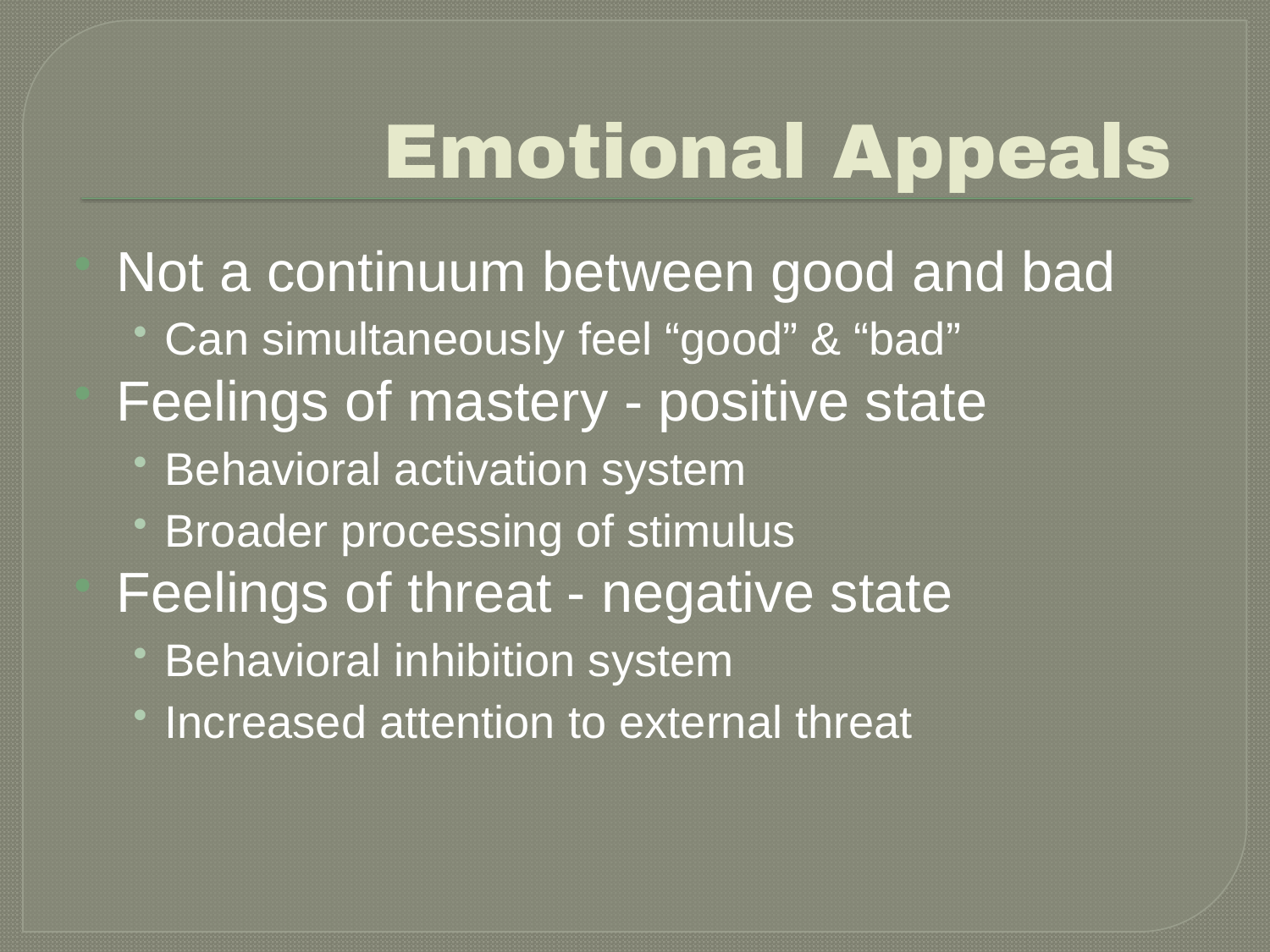

# Emotional Appeals
Not a continuum between good and bad
Can simultaneously feel “good” & “bad”
Feelings of mastery - positive state
Behavioral activation system
Broader processing of stimulus
Feelings of threat - negative state
Behavioral inhibition system
Increased attention to external threat